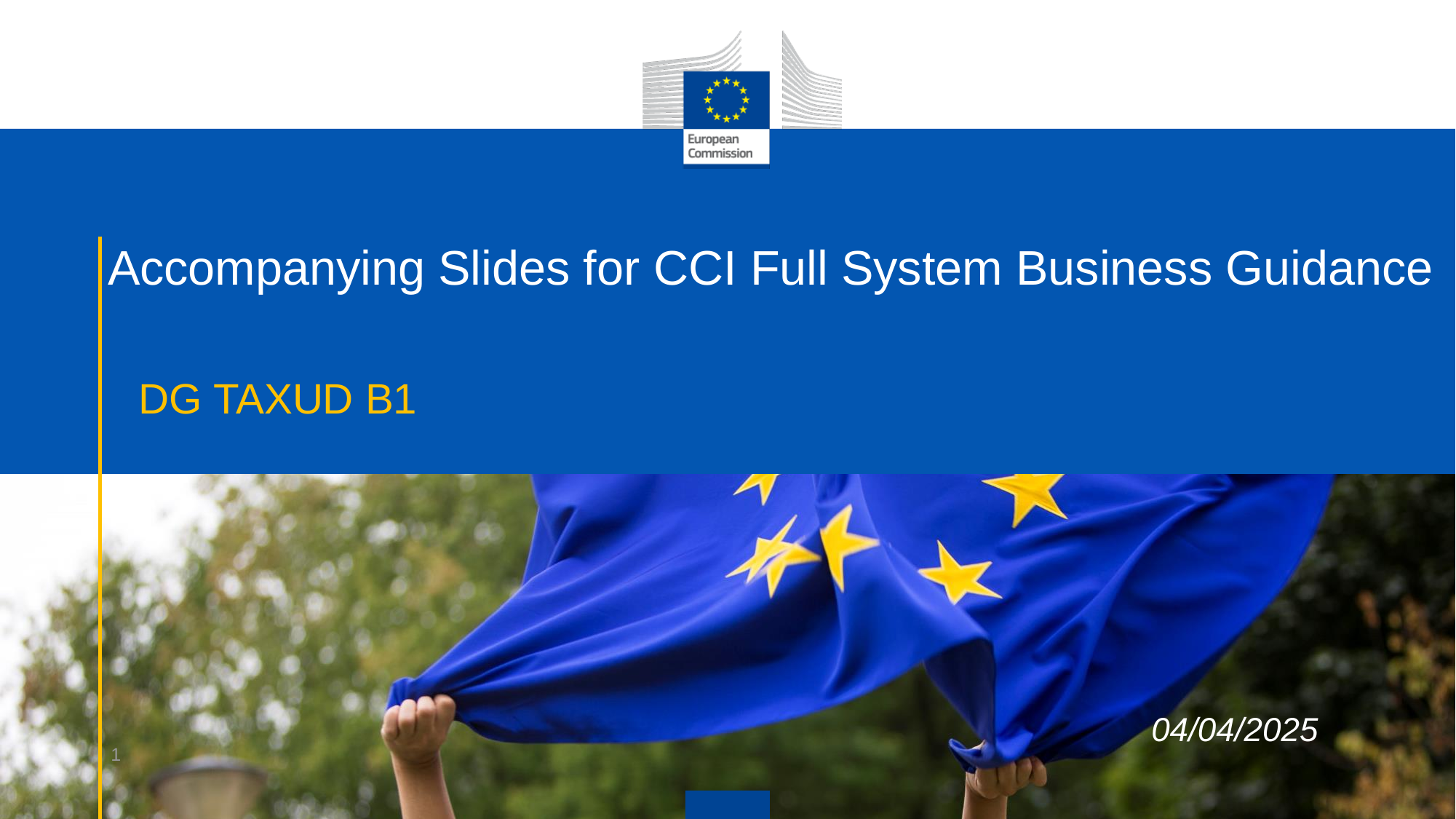

# Accompanying Slides for CCI Full System Business Guidance
DG TAXUD B1
04/04/2025
1